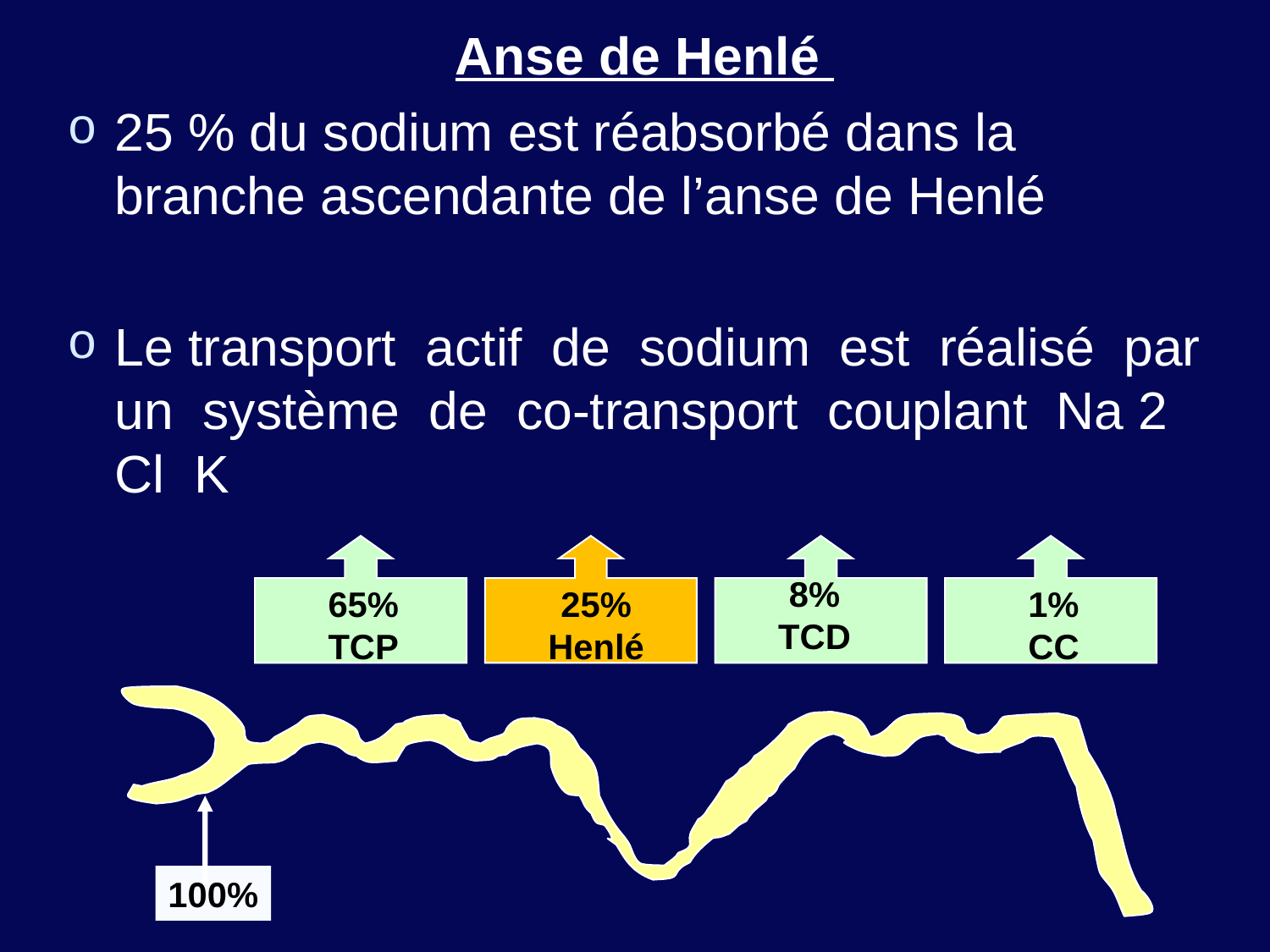

Anse de Henlé
25 % du sodium est réabsorbé dans la branche ascendante de l’anse de Henlé

Le transport  actif  de  sodium  est  réalisé  par  un  système  de  co-transport  couplant  Na 2 Cl  K

8%
TCD
65%
TCP
25%
Henlé
1%
CC

100%